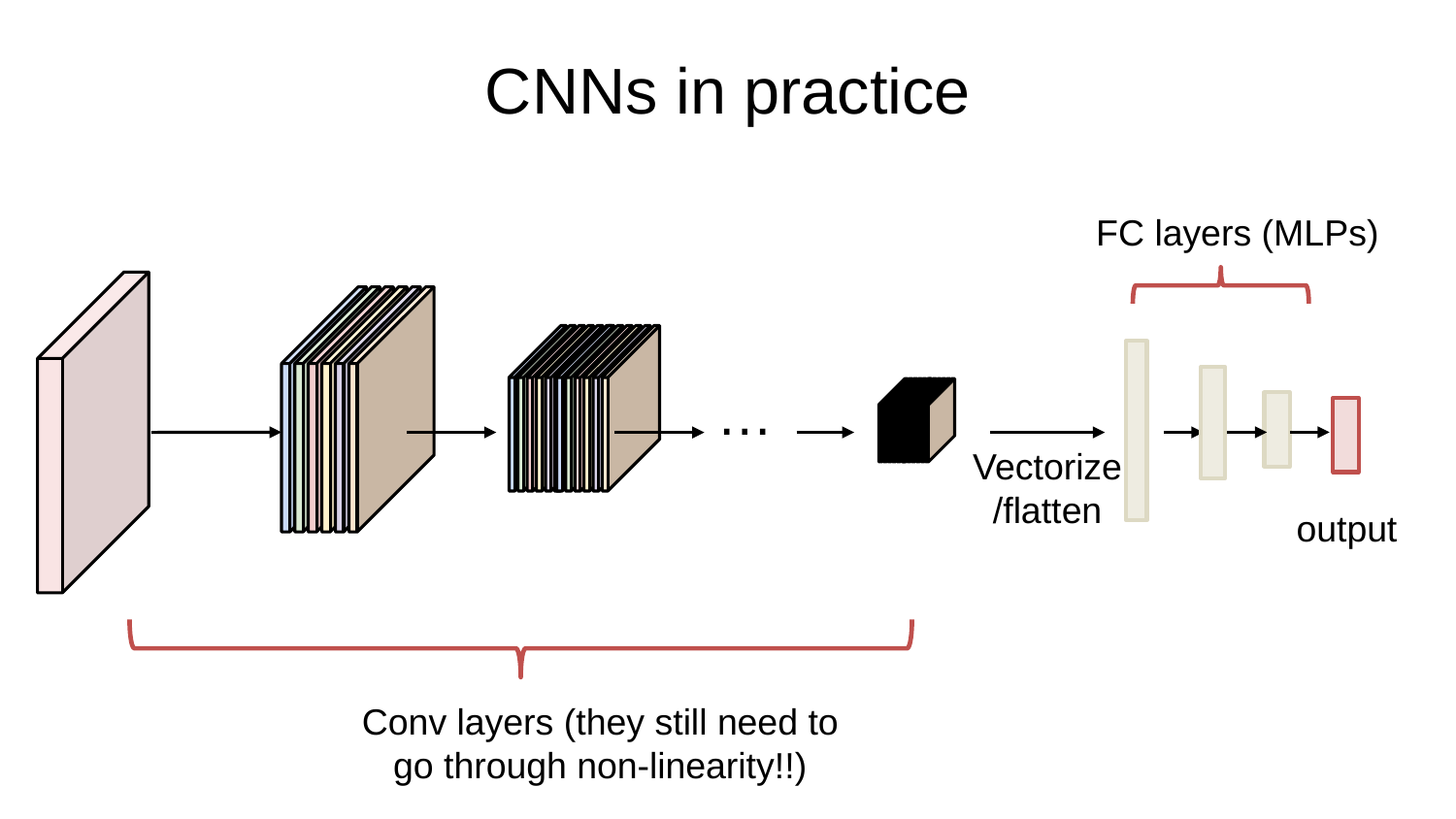

# CNNs in practice

FC layers (MLPs)

Vectorize
/flatten

output
…

Conv layers (they still need to go through non-linearity!!)